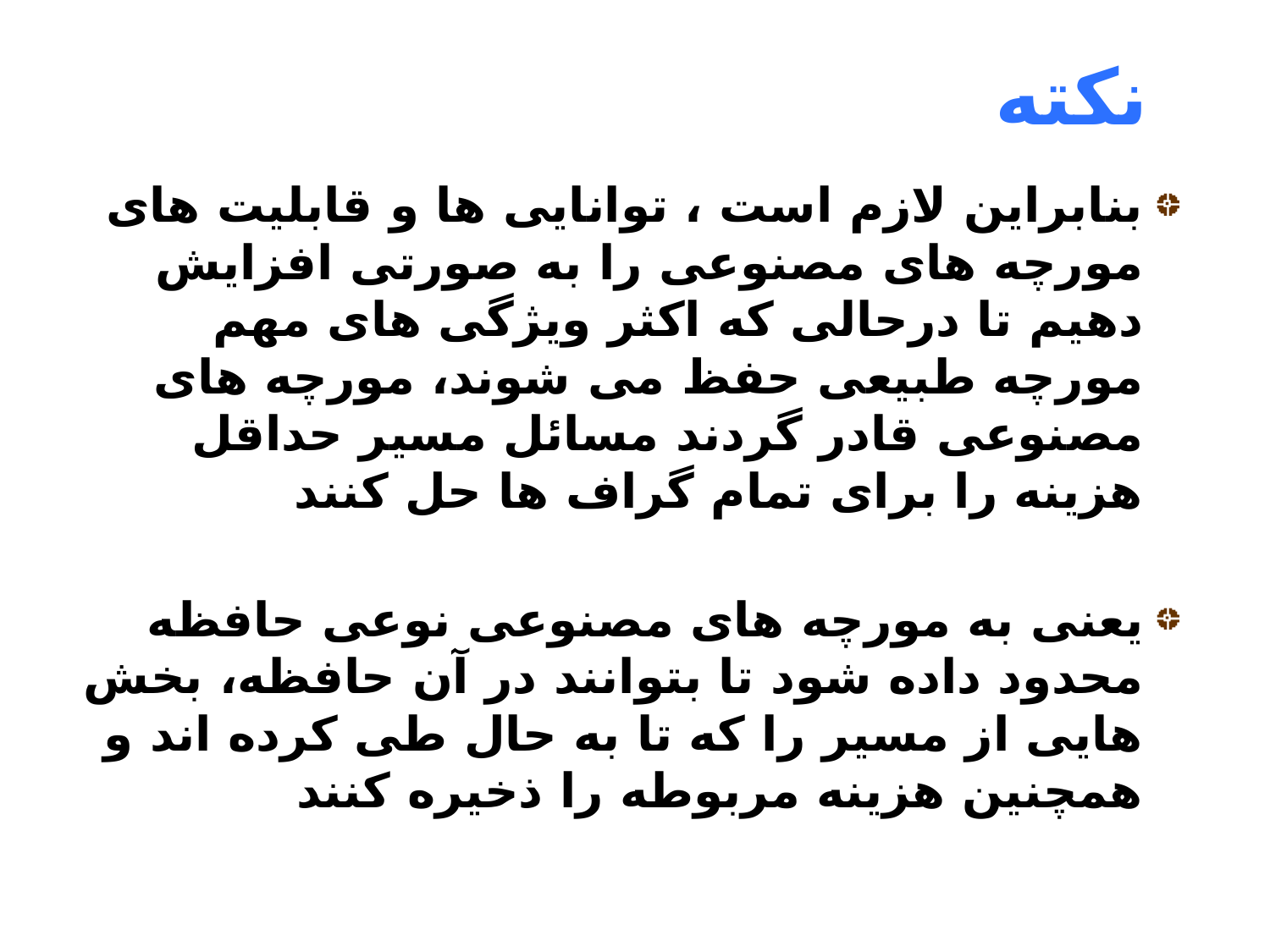

# نکته
بنابراین لازم است ، توانایی ها و قابلیت های مورچه های مصنوعی را به صورتی افزایش دهیم تا درحالی که اکثر ویژگی های مهم مورچه طبیعی حفظ می شوند، مورچه های مصنوعی قادر گردند مسائل مسیر حداقل هزینه را برای تمام گراف ها حل کنند

یعنی به مورچه های مصنوعی نوعی حافظه محدود داده شود تا بتوانند در آن حافظه، بخش هایی از مسیر را که تا به حال طی کرده اند و همچنین هزینه مربوطه را ذخیره کنند